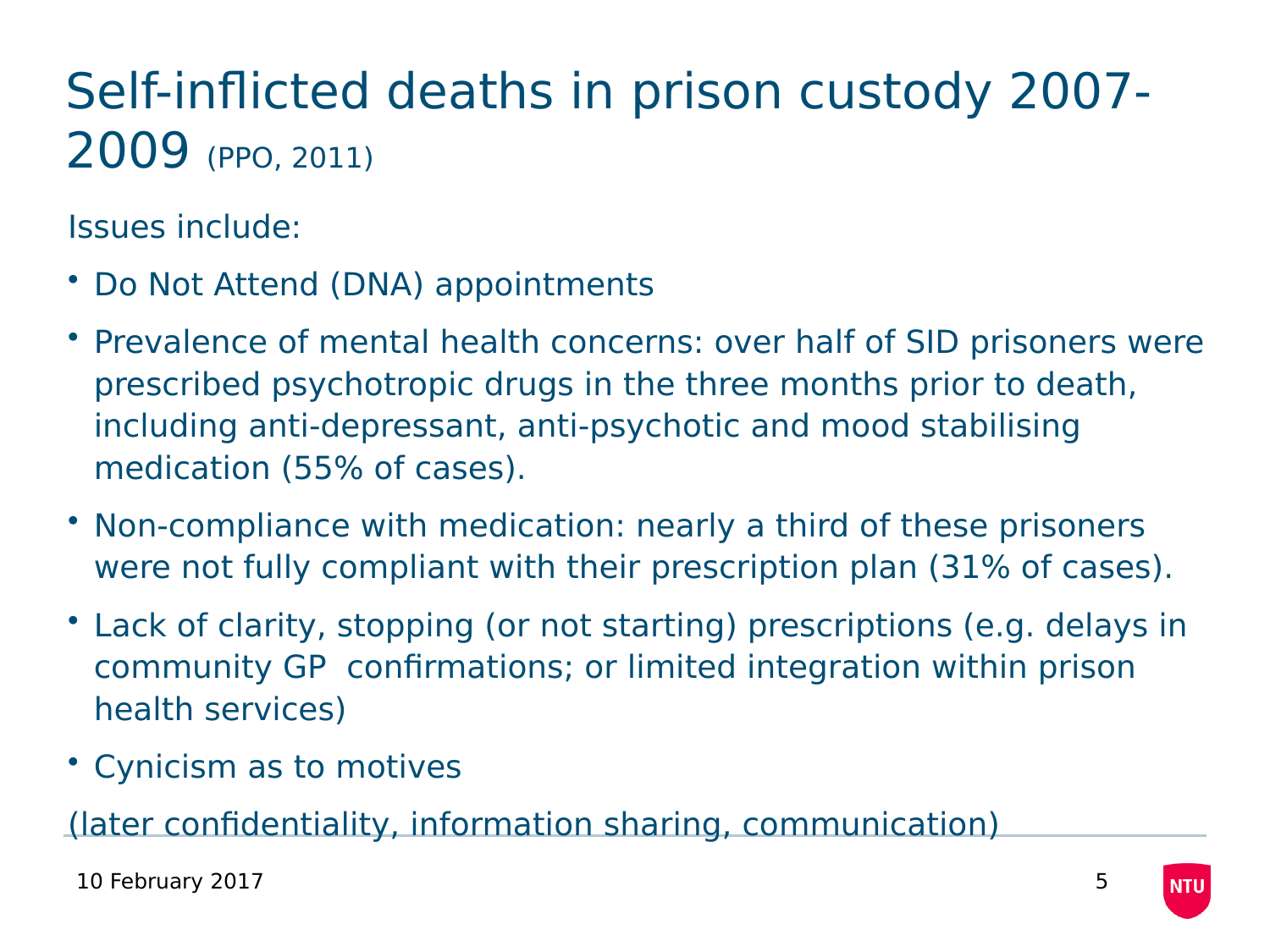

# Self-inflicted deaths in prison custody 2007-2009 (PPO, 2011)
Issues include:
Do Not Attend (DNA) appointments
Prevalence of mental health concerns: over half of SID prisoners were prescribed psychotropic drugs in the three months prior to death, including anti-depressant, anti-psychotic and mood stabilising medication (55% of cases).
Non-compliance with medication: nearly a third of these prisoners were not fully compliant with their prescription plan (31% of cases).
Lack of clarity, stopping (or not starting) prescriptions (e.g. delays in community GP  confirmations; or limited integration within prison health services)
Cynicism as to motives
(later confidentiality, information sharing, communication)
10 February 2017
5